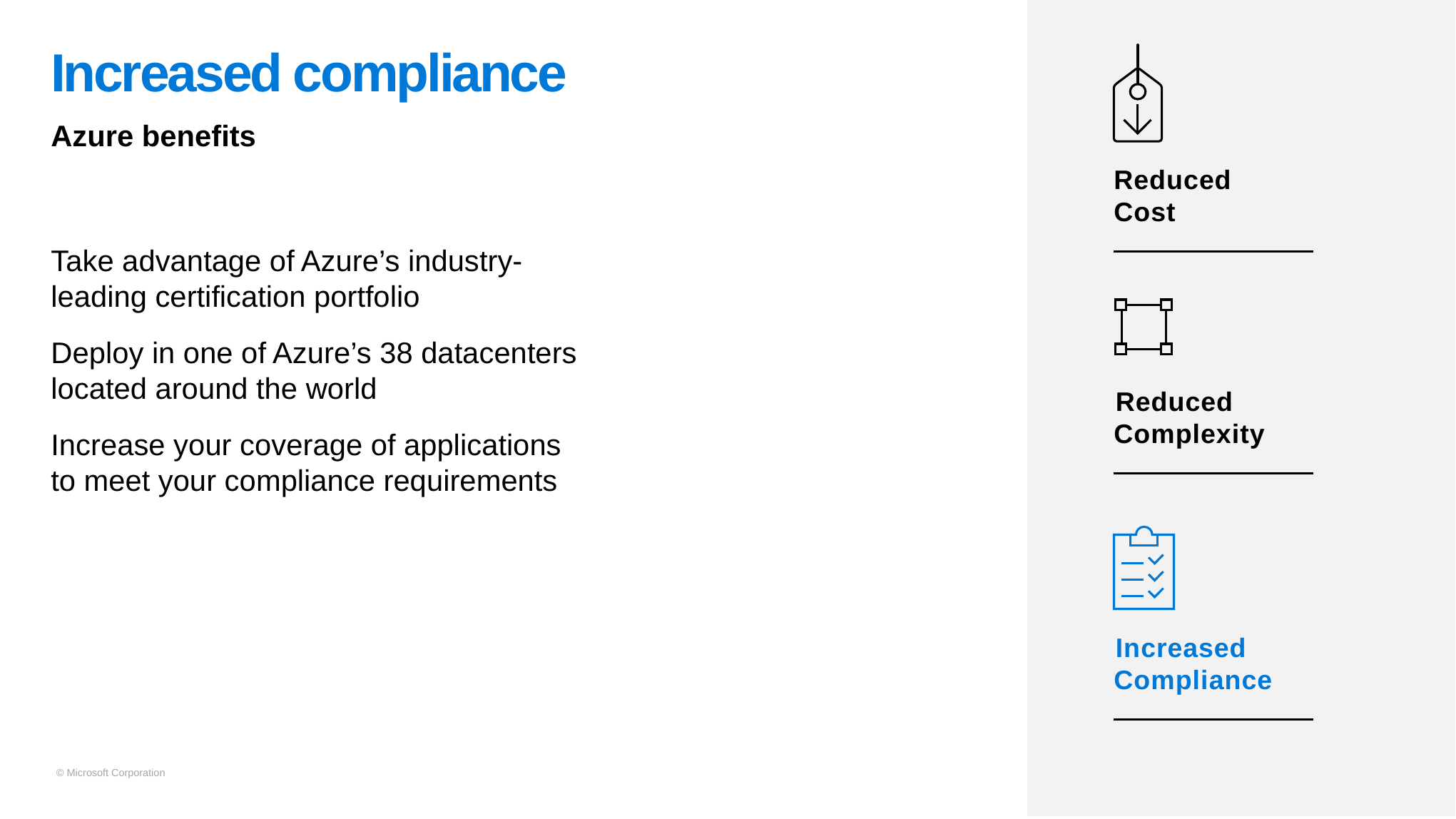

# Increased compliance

Azure benefits
Reduced
Cost
Take advantage of Azure’s industry-leading certification portfolio
Deploy in one of Azure’s 38 datacenters located around the world
Increase your coverage of applications to meet your compliance requirements

Reduced
Complexity

Increased
Compliance